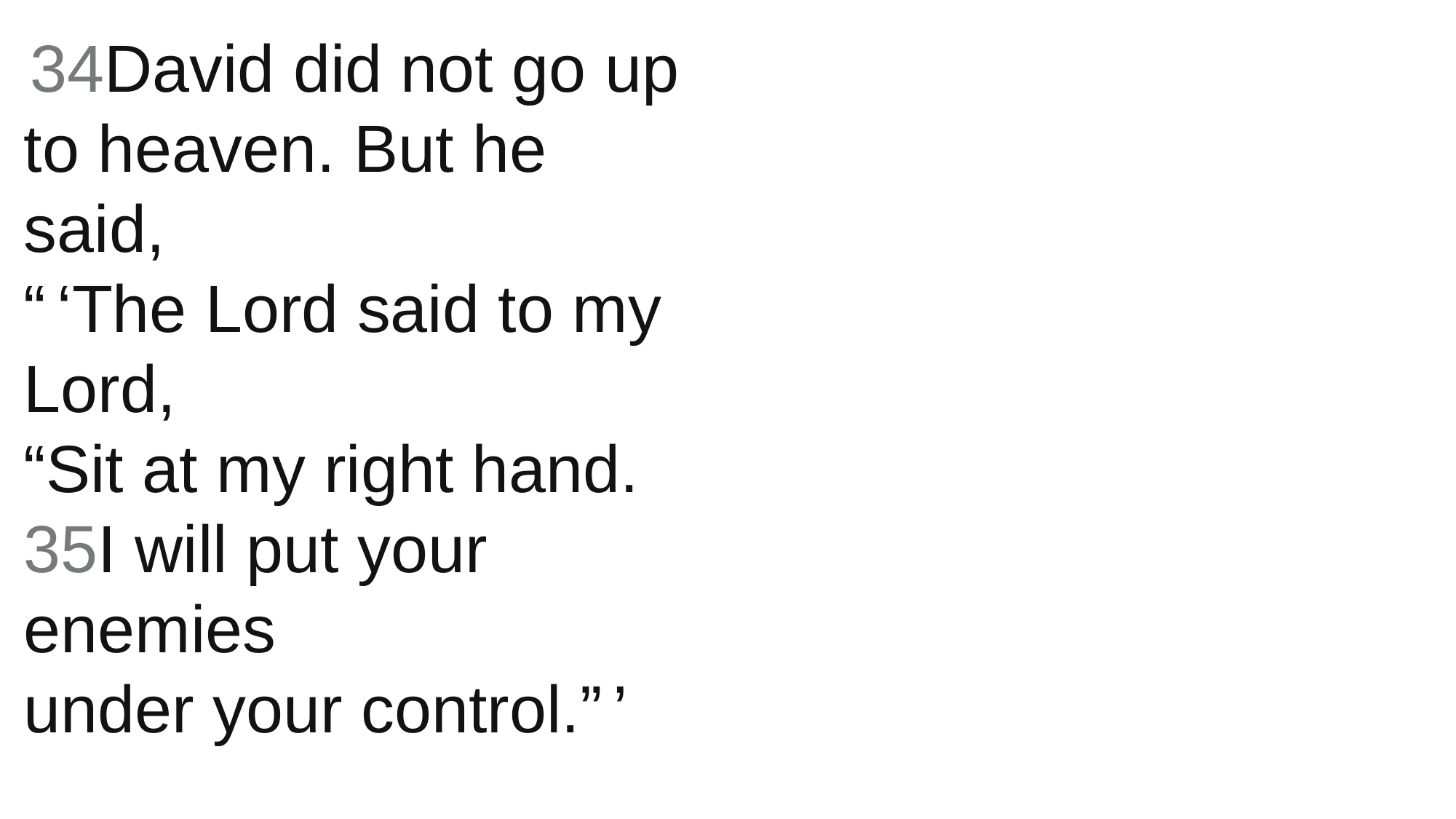

34David did not go up to heaven. But he said,
“ ‘The Lord said to my Lord,
“Sit at my right hand.
35I will put your enemies
under your control.” ’